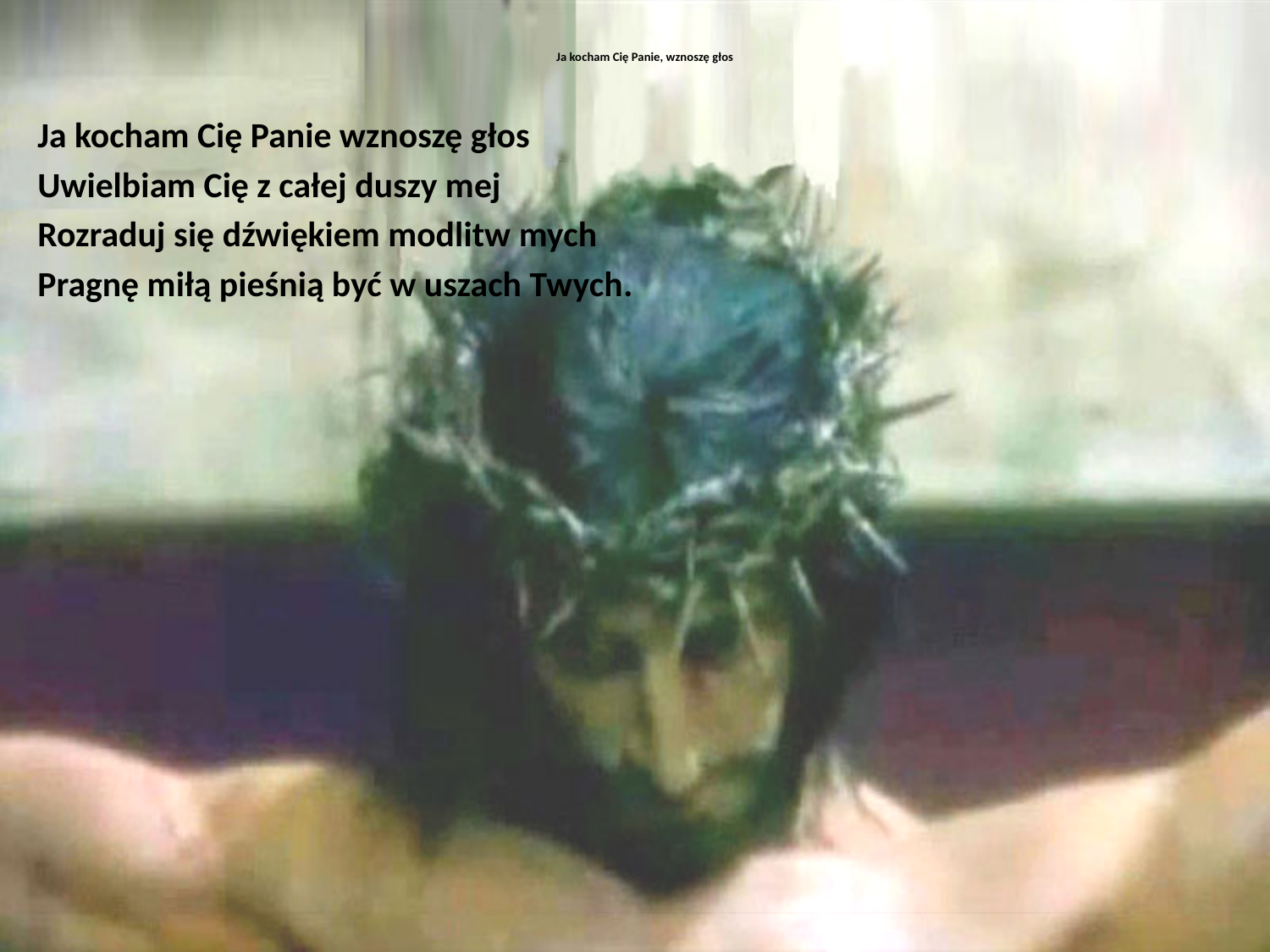

# Ja kocham Cię Panie, wznoszę głos
Ja kocham Cię Panie wznoszę głos
Uwielbiam Cię z całej duszy mej
Rozraduj się dźwiękiem modlitw mych
Pragnę miłą pieśnią być w uszach Twych.